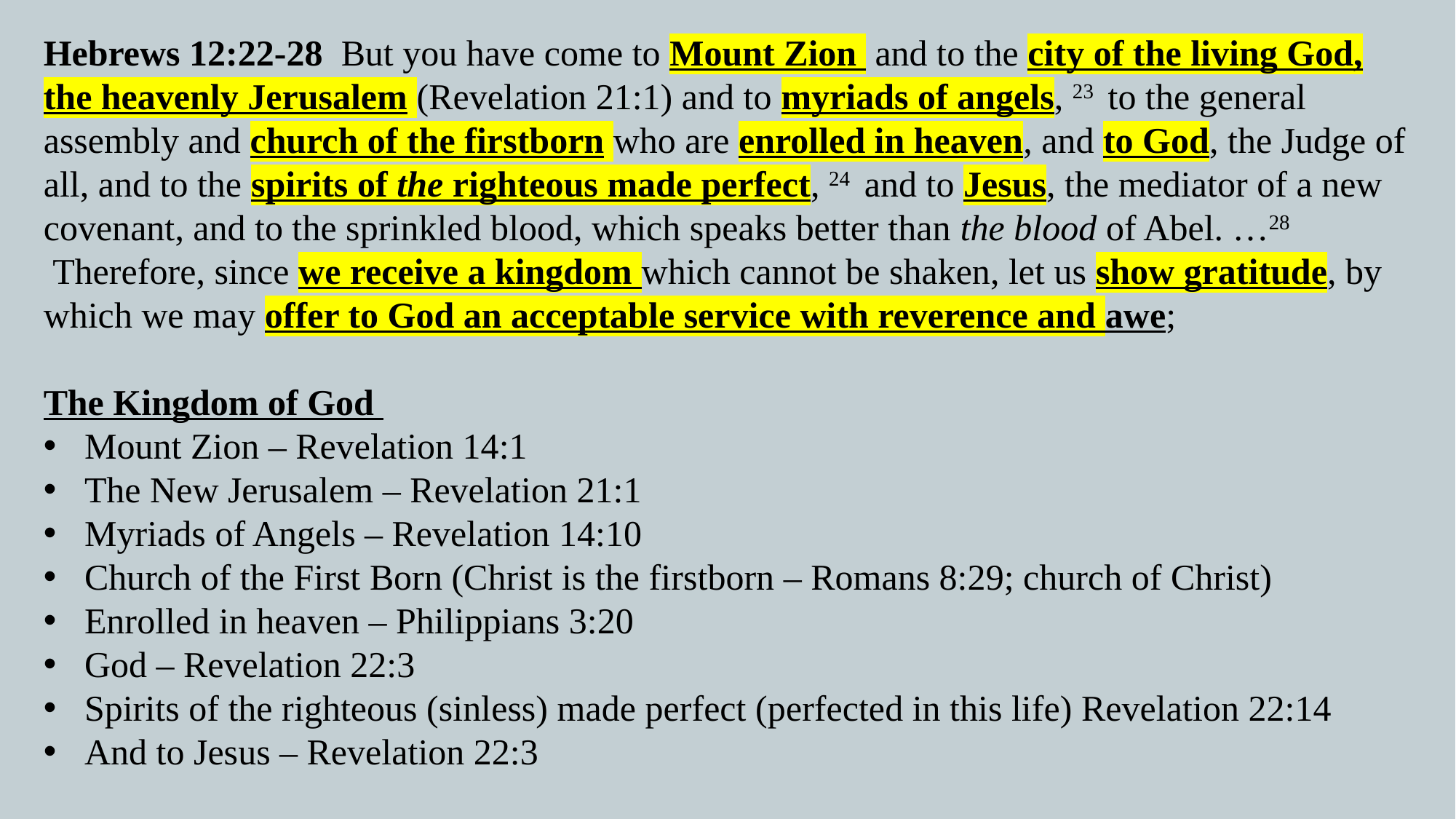

Hebrews 12:22-28  But you have come to Mount Zion  and to the city of the living God, the heavenly Jerusalem (Revelation 21:1) and to myriads of angels, 23  to the general assembly and church of the firstborn who are enrolled in heaven, and to God, the Judge of all, and to the spirits of the righteous made perfect, 24  and to Jesus, the mediator of a new covenant, and to the sprinkled blood, which speaks better than the blood of Abel. …28  Therefore, since we receive a kingdom which cannot be shaken, let us show gratitude, by which we may offer to God an acceptable service with reverence and awe;

The Kingdom of God
Mount Zion – Revelation 14:1
The New Jerusalem – Revelation 21:1
Myriads of Angels – Revelation 14:10
Church of the First Born (Christ is the firstborn – Romans 8:29; church of Christ)
Enrolled in heaven – Philippians 3:20
God – Revelation 22:3
Spirits of the righteous (sinless) made perfect (perfected in this life) Revelation 22:14
And to Jesus – Revelation 22:3